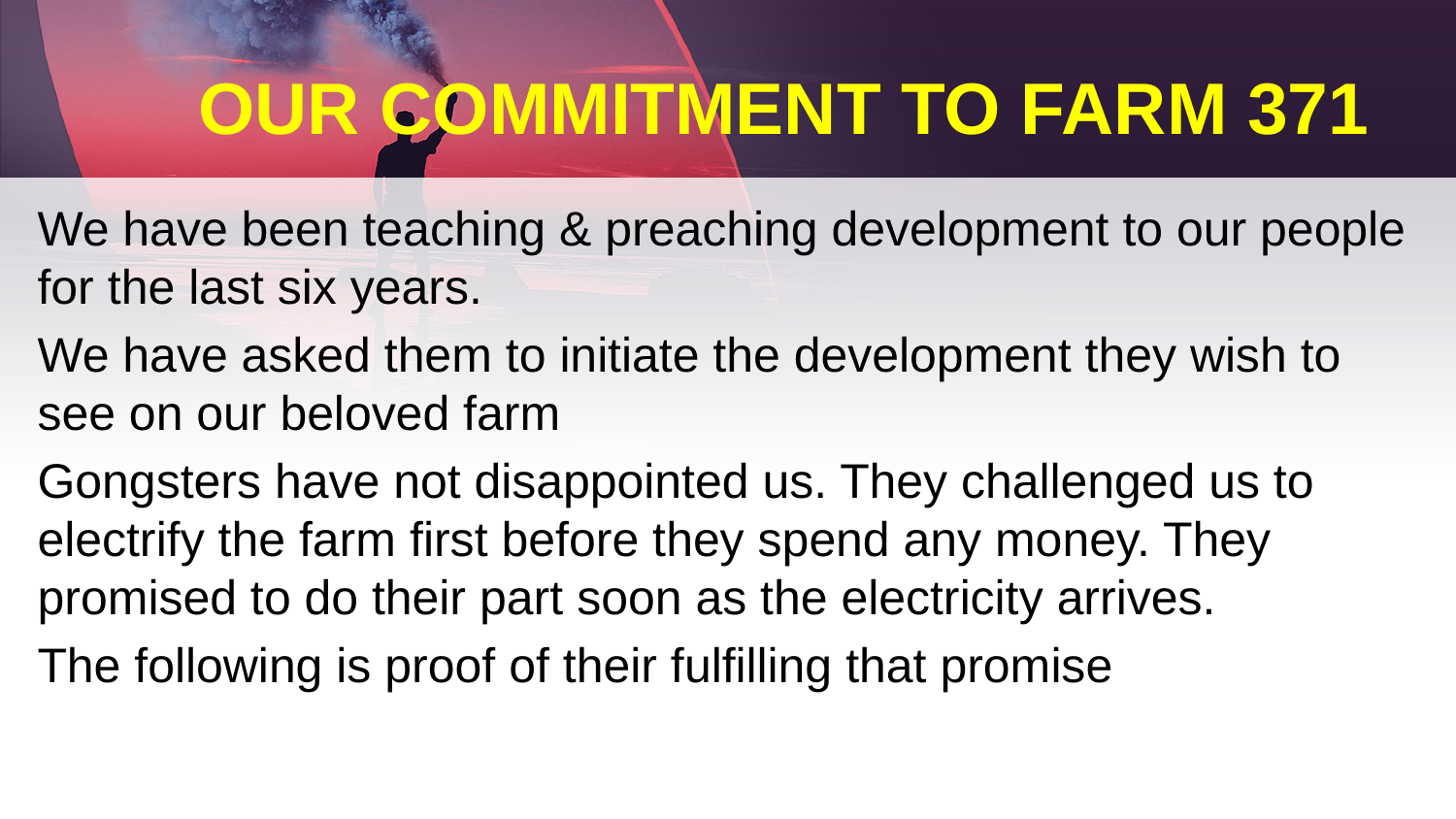

# OUR COMMITMENT TO FARM 371
We have been teaching & preaching development to our people for the last six years.
We have asked them to initiate the development they wish to see on our beloved farm
Gongsters have not disappointed us. They challenged us to electrify the farm first before they spend any money. They promised to do their part soon as the electricity arrives.
The following is proof of their fulfilling that promise